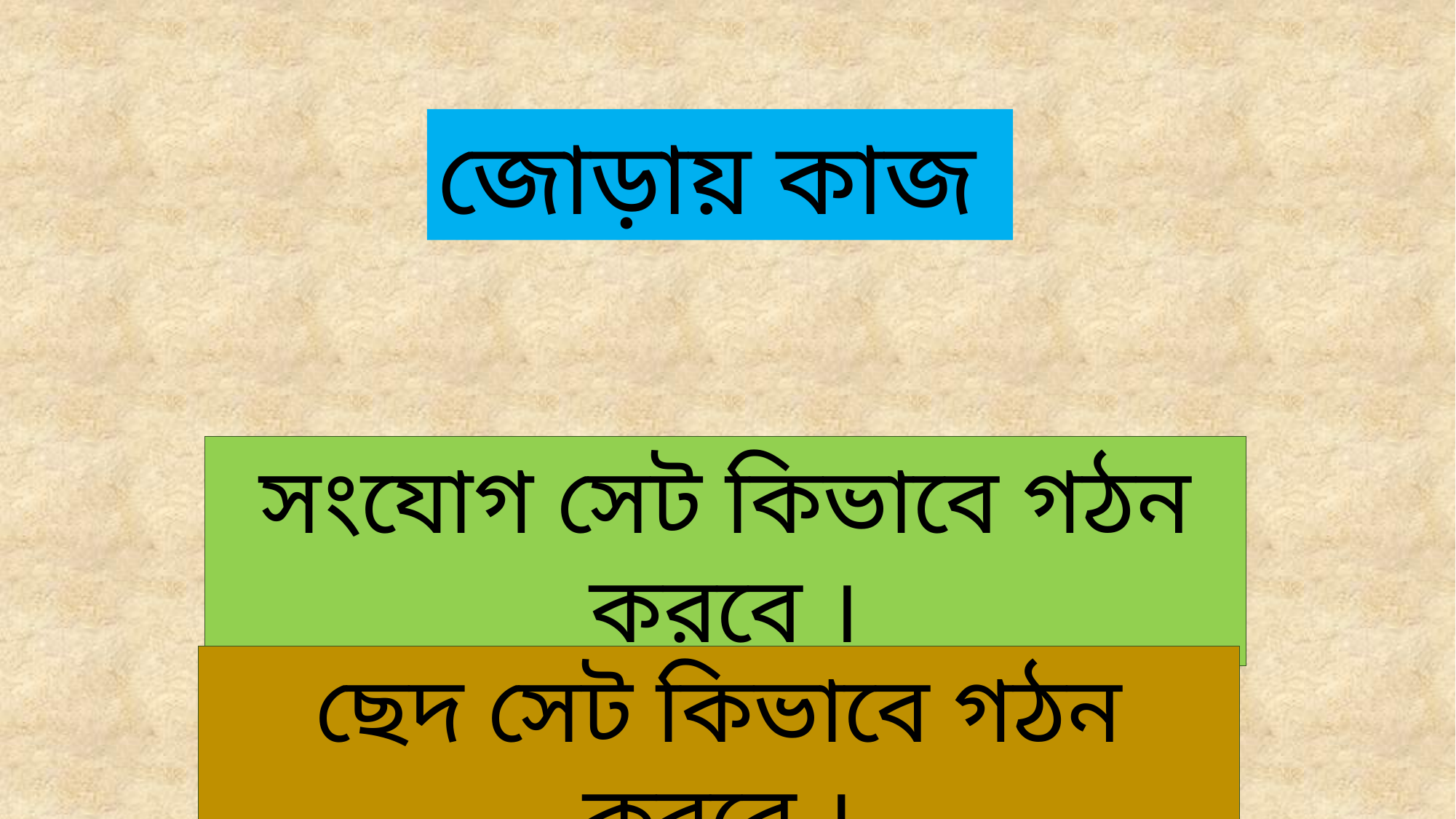

জোড়ায় কাজ
সংযোগ সেট কিভাবে গঠন করবে ।
ছেদ সেট কিভাবে গঠন করবে ।